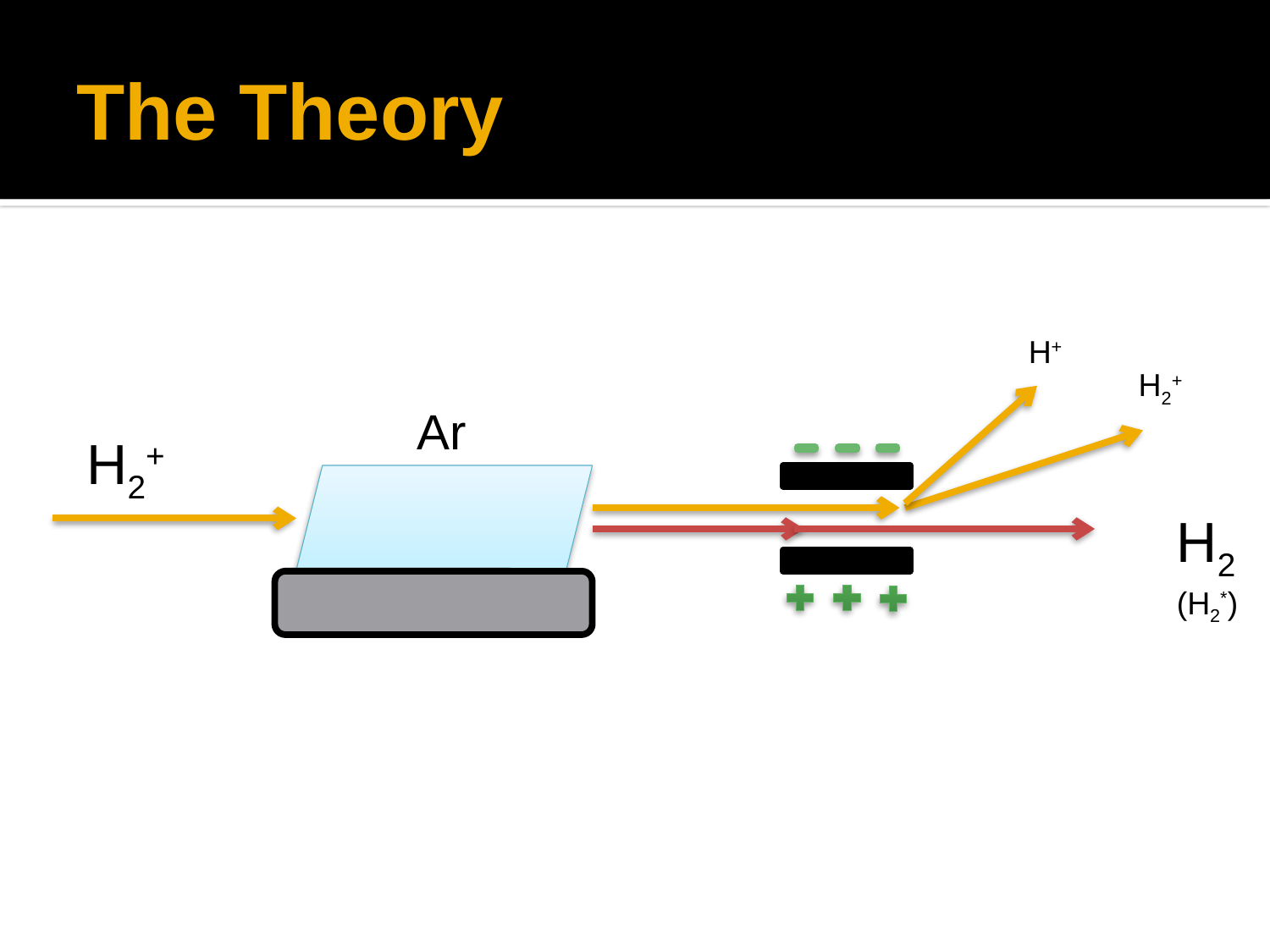

# The Theory
H+
H2+
Ar
H2+

H2
(H2*)